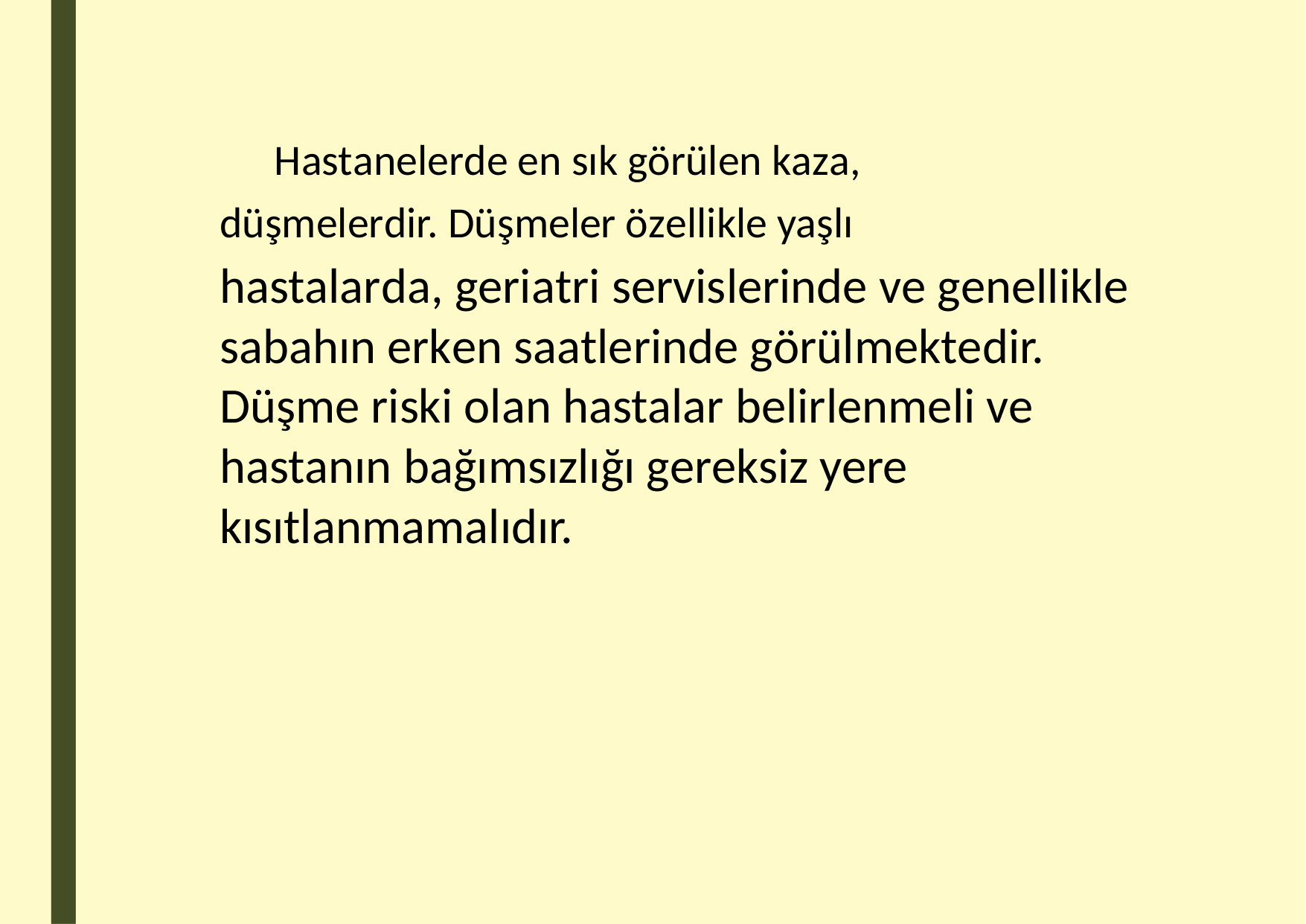

Hastanelerde en sık görülen kaza,
düşmelerdir. Düşmeler özellikle yaşlı
hastalarda, geriatri servislerinde ve genellikle sabahın erken saatlerinde görülmektedir. Düşme riski olan hastalar belirlenmeli ve hastanın bağımsızlığı gereksiz yere kısıtlanmamalıdır.